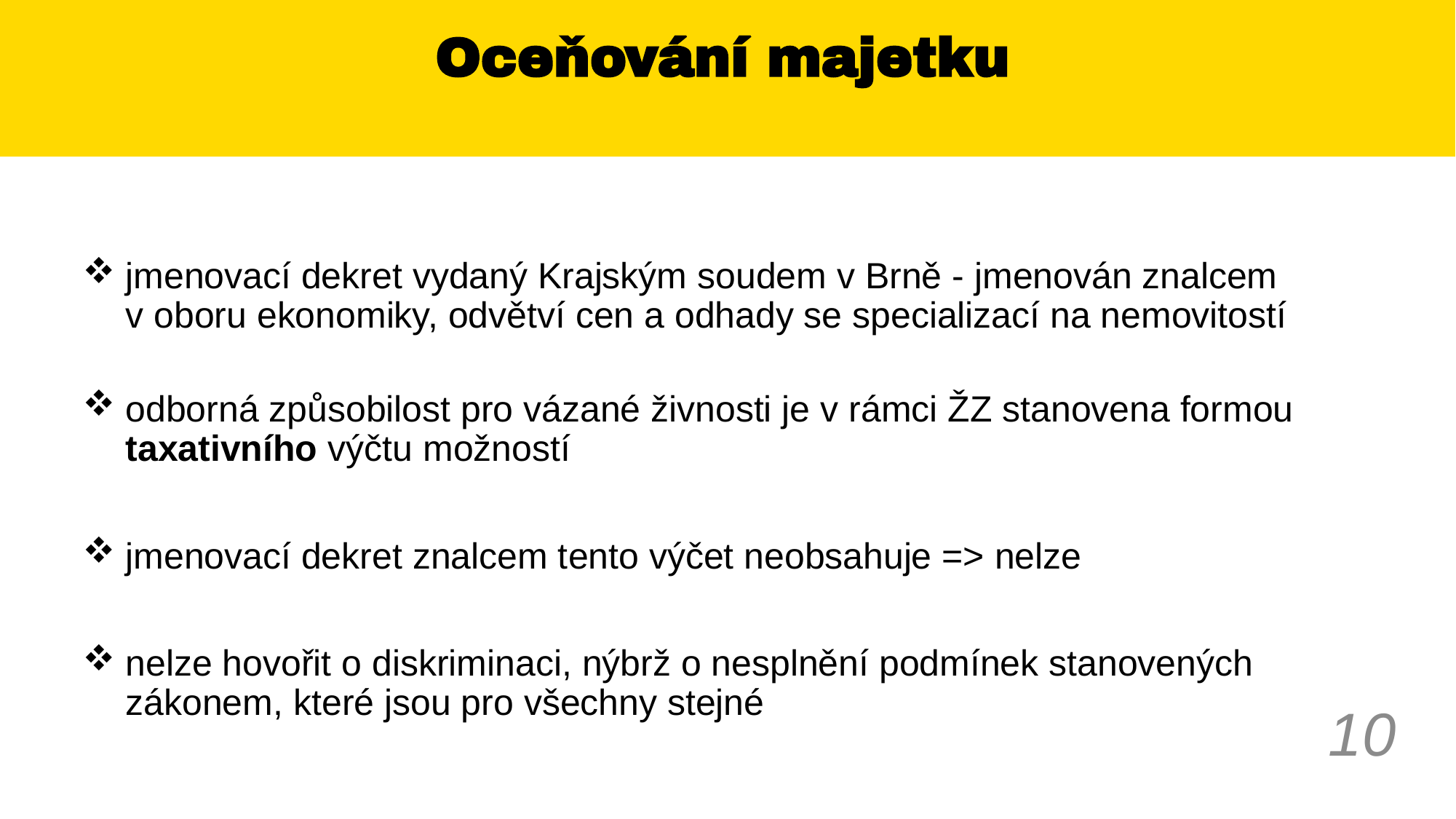

# Oceňování majetku

jmenovací dekret vydaný Krajským soudem v Brně - jmenován znalcem v oboru ekonomiky, odvětví cen a odhady se specializací na nemovitostí

odborná způsobilost pro vázané živnosti je v rámci ŽZ stanovena formou taxativního výčtu možností

jmenovací dekret znalcem tento výčet neobsahuje => nelze

nelze hovořit o diskriminaci, nýbrž o nesplnění podmínek stanovených zákonem, které jsou pro všechny stejné

10